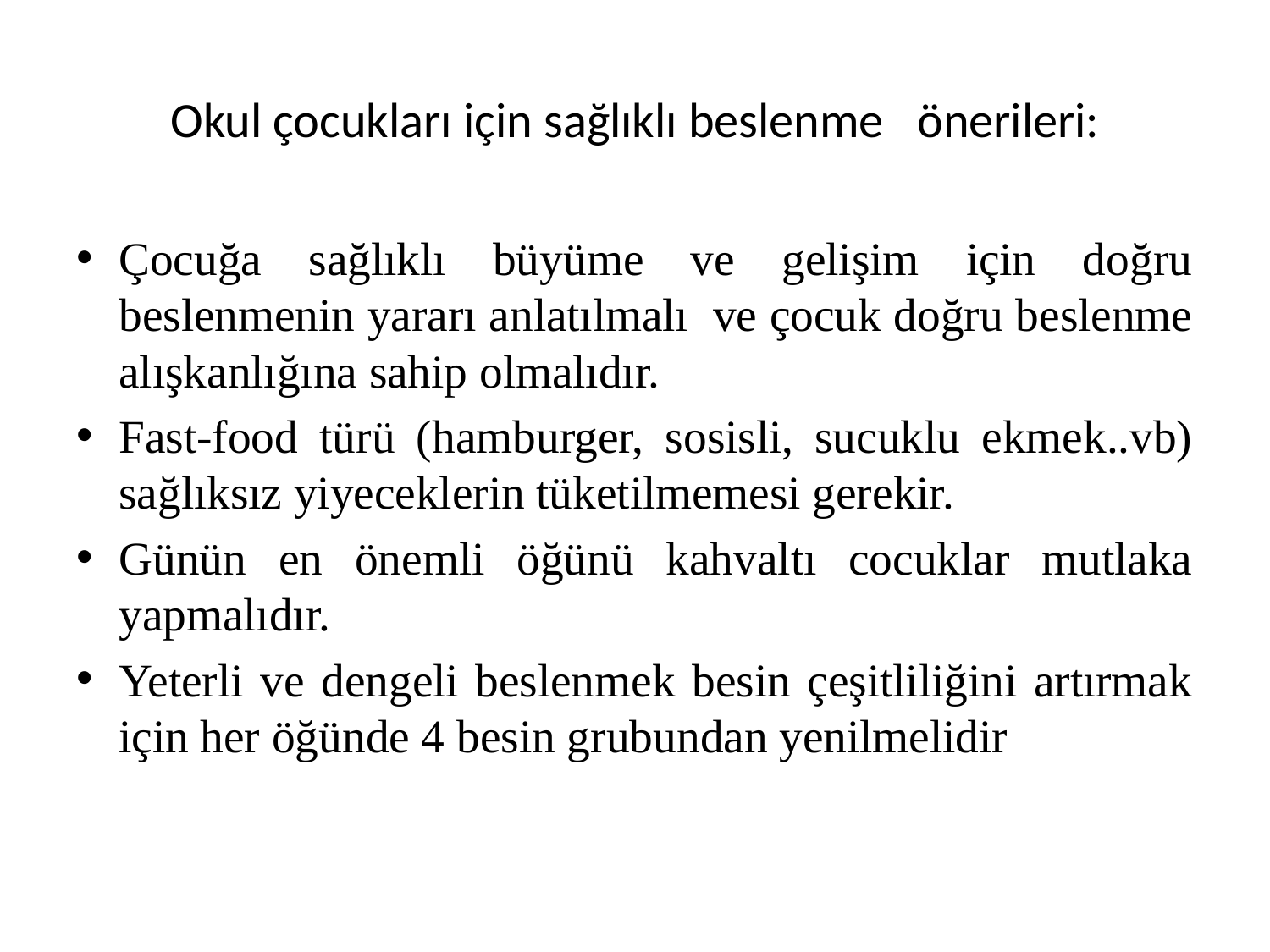

# Okul çocukları için sağlıklı beslenme   önerileri:
Çocuğa sağlıklı büyüme ve gelişim için doğru beslenmenin yararı anlatılmalı  ve çocuk doğru beslenme alışkanlığına sahip olmalıdır.
Fast-food türü (hamburger, sosisli, sucuklu ekmek..vb) sağlıksız yiyeceklerin tüketilmemesi gerekir.
Günün en önemli öğünü kahvaltı cocuklar mutlaka yapmalıdır.
Yeterli ve dengeli beslenmek besin çeşitliliğini artırmak için her öğünde 4 besin grubundan yenilmelidir